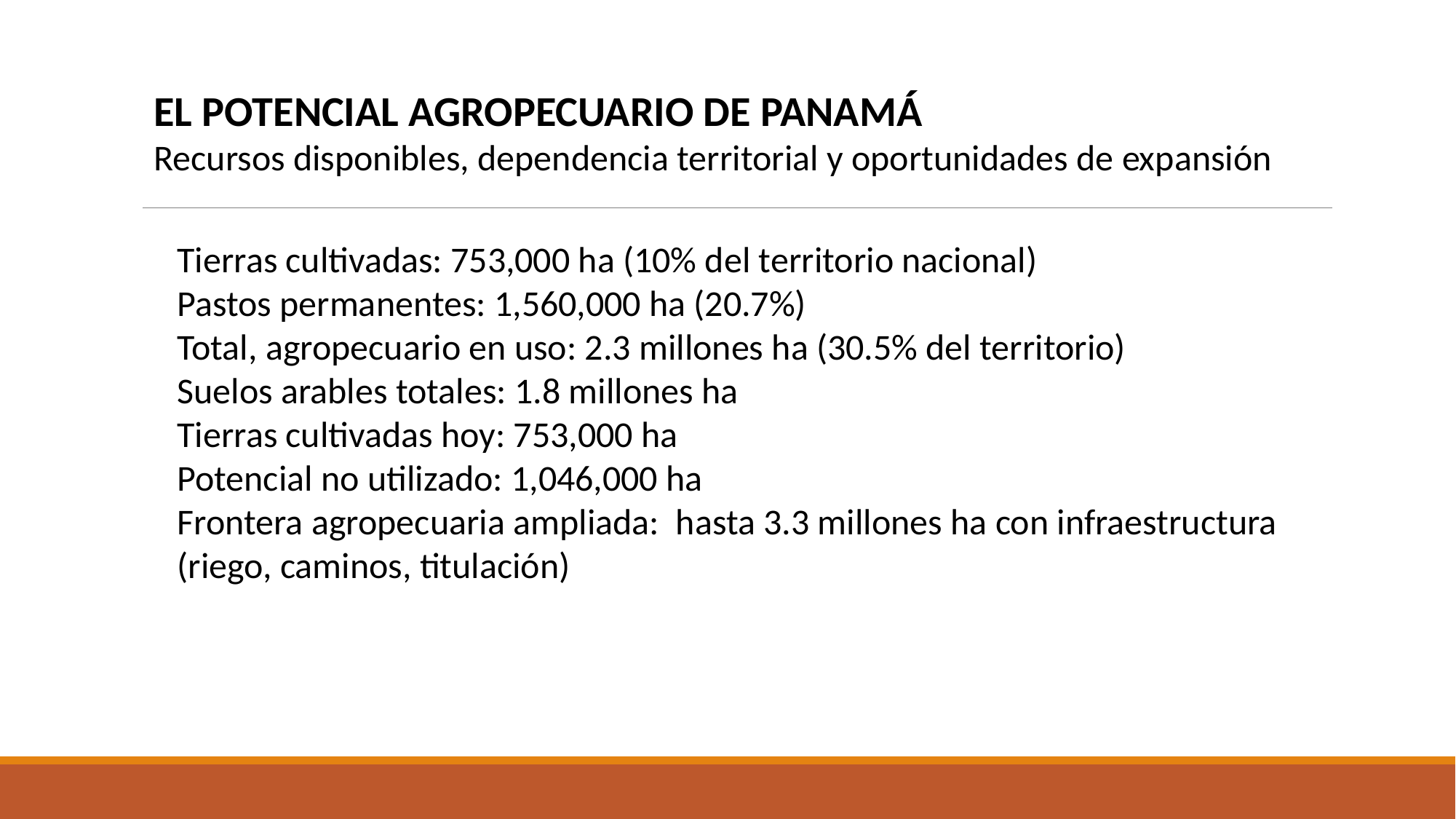

EL POTENCIAL AGROPECUARIO DE PANAMÁ
Recursos disponibles, dependencia territorial y oportunidades de expansión
Tierras cultivadas: 753,000 ha (10% del territorio nacional)
Pastos permanentes: 1,560,000 ha (20.7%)
Total, agropecuario en uso: 2.3 millones ha (30.5% del territorio)
Suelos arables totales: 1.8 millones ha
Tierras cultivadas hoy: 753,000 ha
Potencial no utilizado: 1,046,000 ha
Frontera agropecuaria ampliada:  hasta 3.3 millones ha con infraestructura (riego, caminos, titulación)